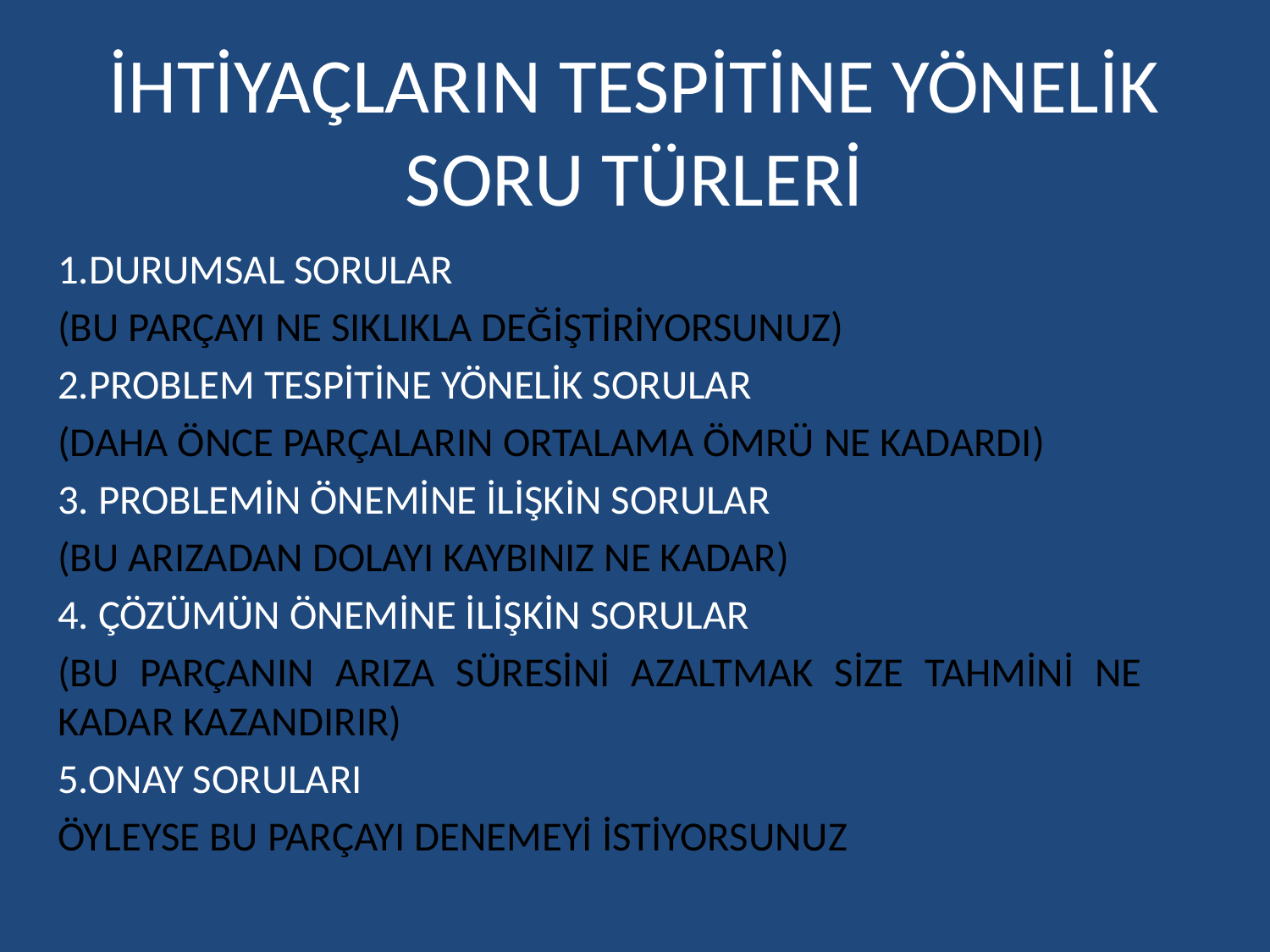

# İHTİYAÇLARIN TESPİTİNE YÖNELİK SORU TÜRLERİ
1.DURUMSAL SORULAR
(BU PARÇAYI NE SIKLIKLA DEĞİŞTİRİYORSUNUZ)
2.PROBLEM TESPİTİNE YÖNELİK SORULAR
(DAHA ÖNCE PARÇALARIN ORTALAMA ÖMRÜ NE KADARDI)
3. PROBLEMİN ÖNEMİNE İLİŞKİN SORULAR
(BU ARIZADAN DOLAYI KAYBINIZ NE KADAR)
4. ÇÖZÜMÜN ÖNEMİNE İLİŞKİN SORULAR
(BU PARÇANIN ARIZA SÜRESİNİ AZALTMAK SİZE TAHMİNİ NE KADAR KAZANDIRIR)
5.ONAY SORULARI
ÖYLEYSE BU PARÇAYI DENEMEYİ İSTİYORSUNUZ